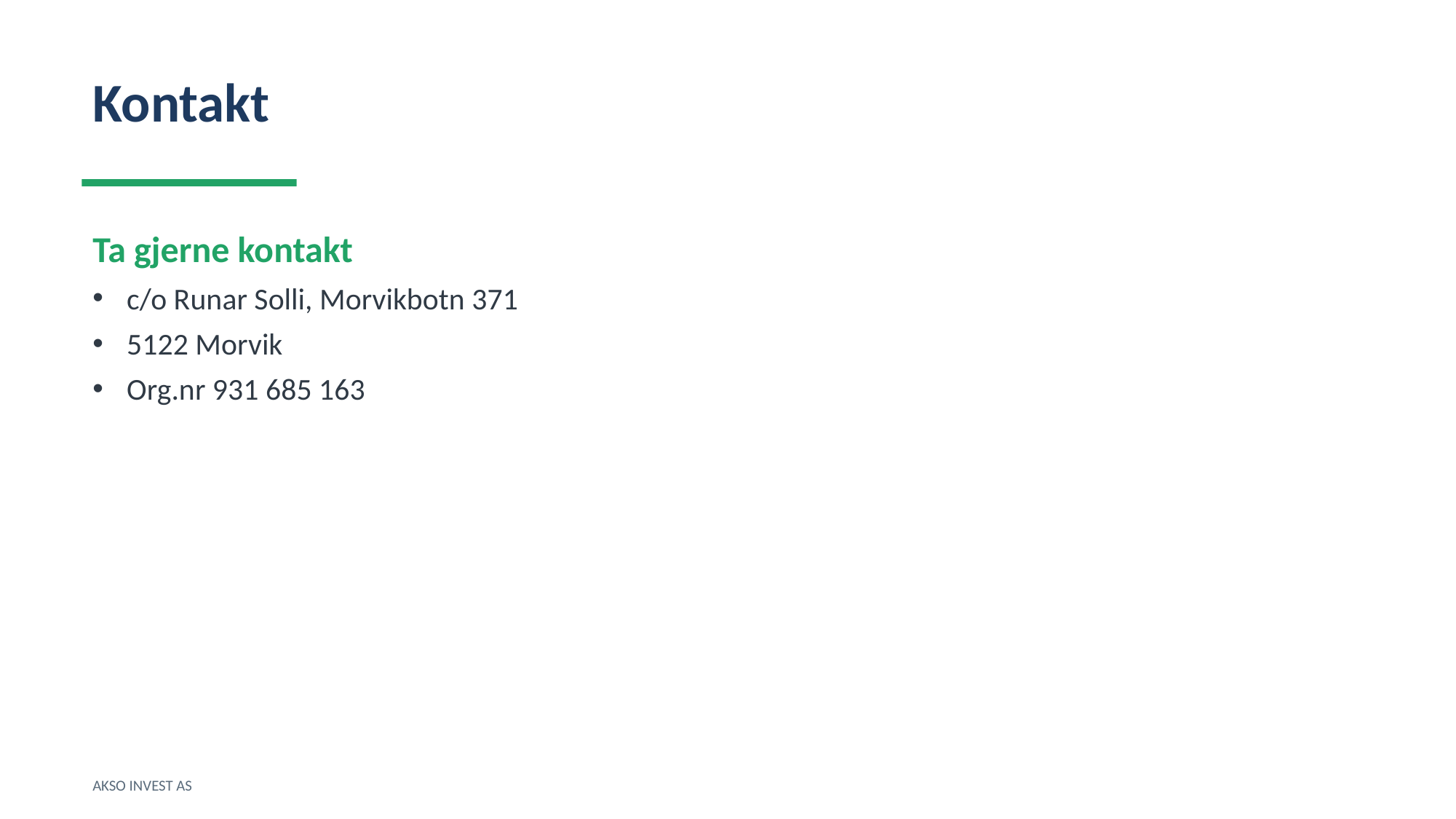

Kontakt

Ta gjerne kontakt
c/o Runar Solli, Morvikbotn 371
5122 Morvik
Org.nr 931 685 163
AKSO INVEST AS